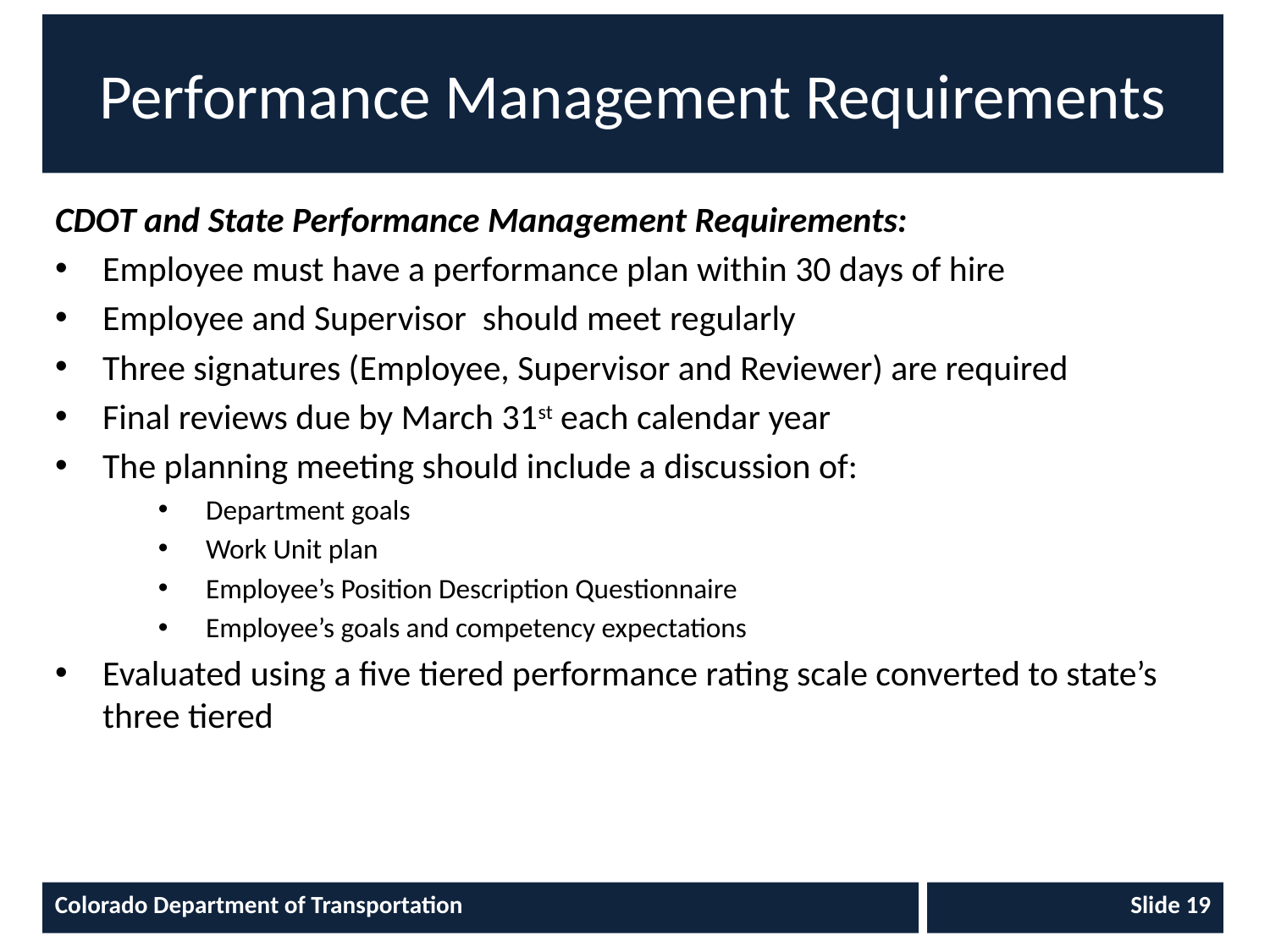

# Performance Management Requirements
CDOT and State Performance Management Requirements:
Employee must have a performance plan within 30 days of hire
Employee and Supervisor  should meet regularly
Three signatures (Employee, Supervisor and Reviewer) are required
Final reviews due by March 31st each calendar year
The planning meeting should include a discussion of:
Department goals
Work Unit plan
Employee’s Position Description Questionnaire
Employee’s goals and competency expectations
Evaluated using a five tiered performance rating scale converted to state’s three tiered
Colorado Department of Transportation
Slide 19